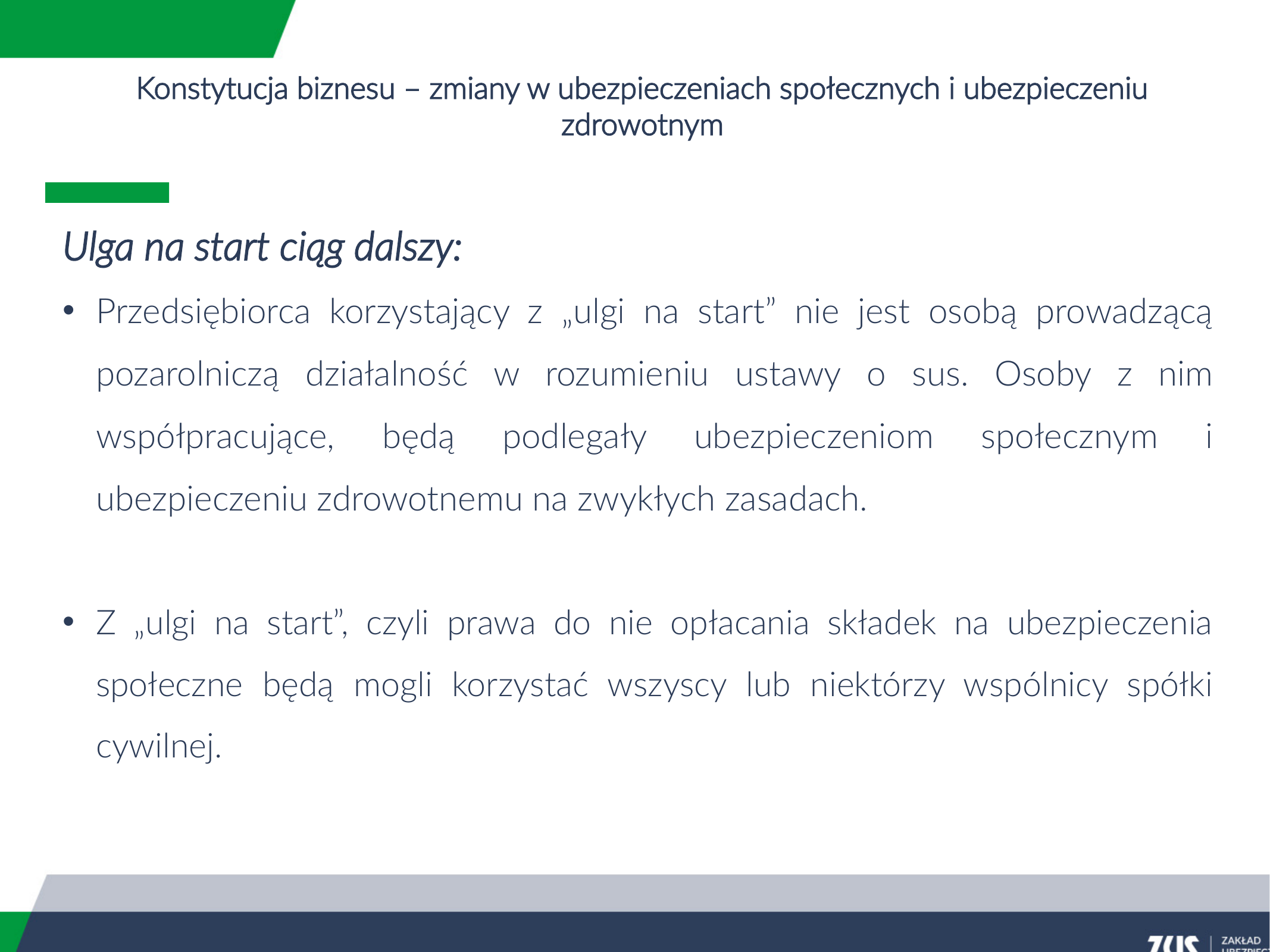

Konstytucja biznesu – zmiany w ubezpieczeniach społecznych i ubezpieczeniu zdrowotnym

Ulga na start ciąg dalszy:
Przedsiębiorca korzystający z „ulgi na start” nie jest osobą prowadzącą pozarolniczą działalność w rozumieniu ustawy o sus. Osoby z nim współpracujące, będą podlegały ubezpieczeniom społecznym i ubezpieczeniu zdrowotnemu na zwykłych zasadach.

Z „ulgi na start”, czyli prawa do nie opłacania składek na ubezpieczenia społeczne będą mogli korzystać wszyscy lub niektórzy wspólnicy spółki cywilnej.